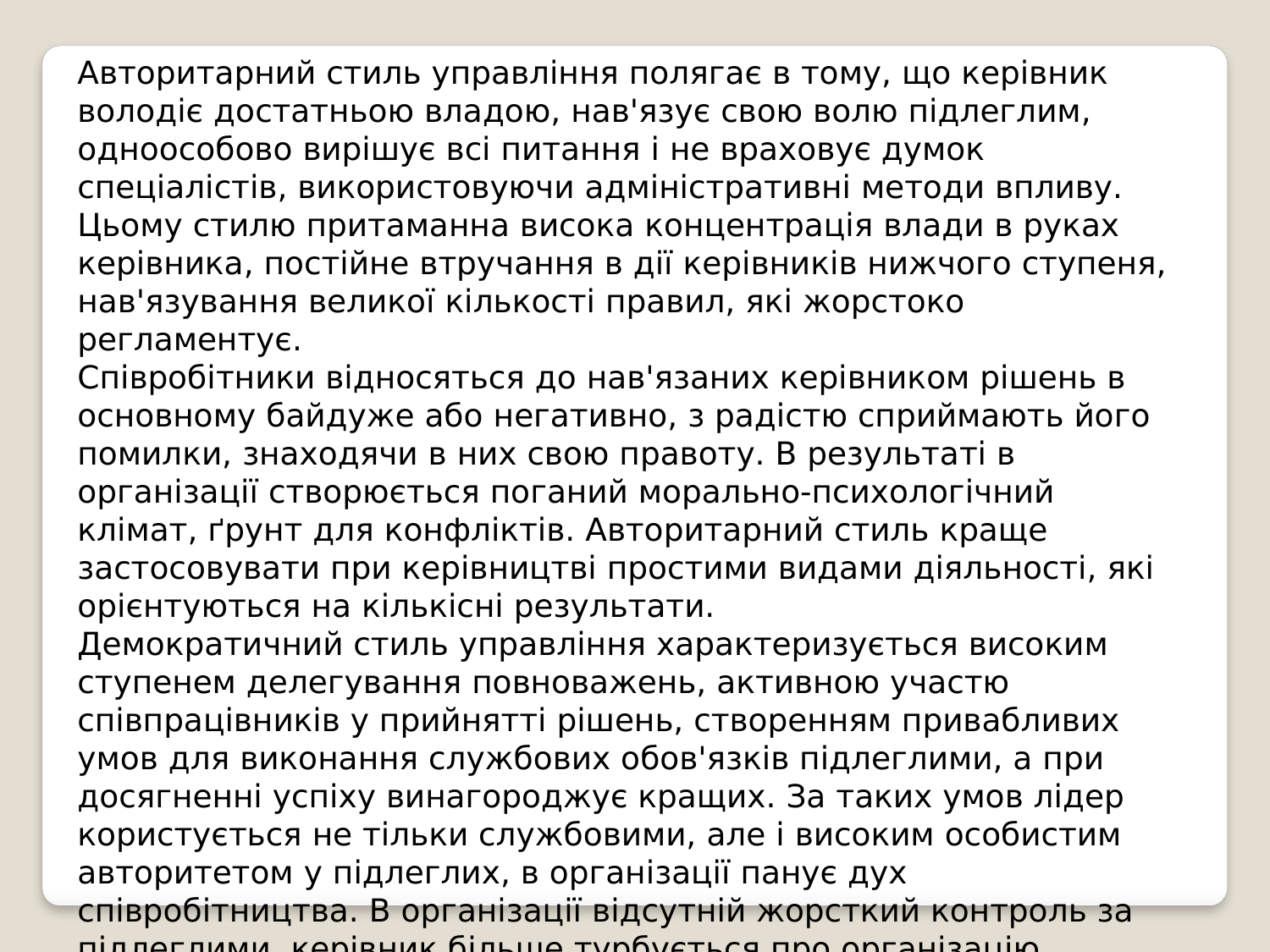

Авторитарний стиль управління полягає в тому, що керівник володіє достатньою владою, нав'язує свою волю підлеглим, одноособово вирішує всі питання і не враховує думок спеціалістів, використовуючи адміністративні методи впливу. Цьому стилю притаманна висока концентрація влади в руках керівника, постійне втручання в дії керівників нижчого ступеня, нав'язування великої кількості правил, які жорстоко регламентує.
Співробітники відносяться до нав'язаних керівником рішень в основному байдуже або негативно, з радістю сприймають його помилки, знаходячи в них свою правоту. В результаті в організації створюється поганий морально-психологічний клімат, ґрунт для конфліктів. Авторитарний стиль краще застосовувати при керівництві простими видами діяльності, які орієнтуються на кількісні результати.
Демократичний стиль управління характеризується високим ступенем делегування повноважень, активною участю співпрацівників у прийнятті рішень, створенням привабливих умов для виконання службових обов'язків підлеглими, а при досягненні успіху винагороджує кращих. За таких умов лідер користується не тільки службовими, але і високим особистим авторитетом у підлеглих, в організації панує дух співробітництва. В організації відсутній жорсткий контроль за підлеглими, керівник більше турбується про організацію виробництва, керівник витрачає багато зусиль на створення атмосфери довіри і відкритості, старається навчити підлеглих вирішувати самостійно проблеми. Цей стиль управління краще застосовувати при керівництві складними видами діяльності, де на першому місці виступає якість.

Ліберальний стиль управління полягає в тому, що підлеглим надається велика самостійність в роботі та прийнятті рішень, а керівник дає лише загальні настанови та іноді контролює діяльність виконавців. Цей стиль властивий в основному науковим установам і має обмежене поширення. Керівник повністю покладається на підлеглих, дотримується позиції простого невтручання.